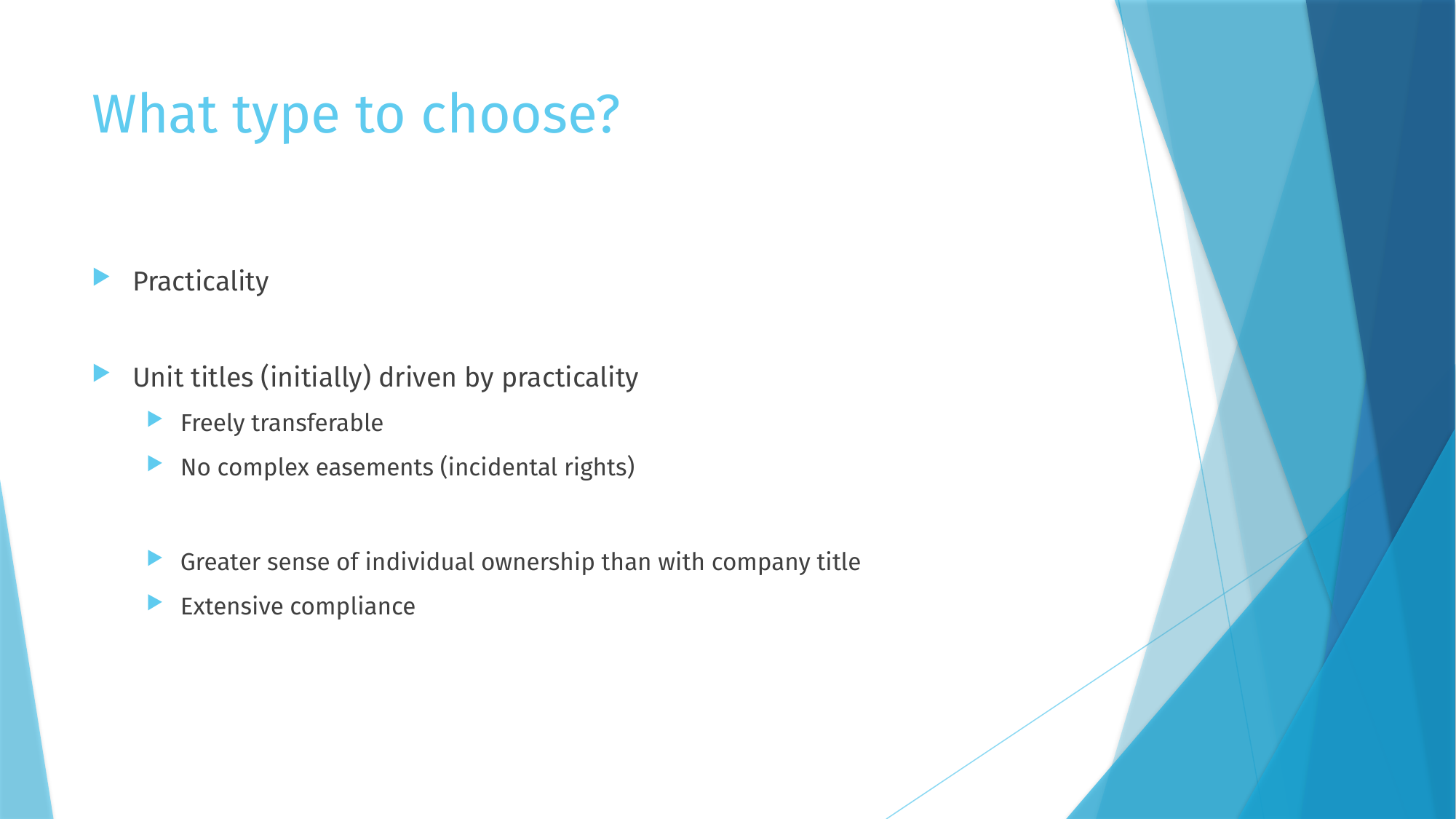

# What type to choose?
Practicality

Unit titles (initially) driven by practicality
Freely transferable
No complex easements (incidental rights)

Greater sense of individual ownership than with company title
Extensive compliance